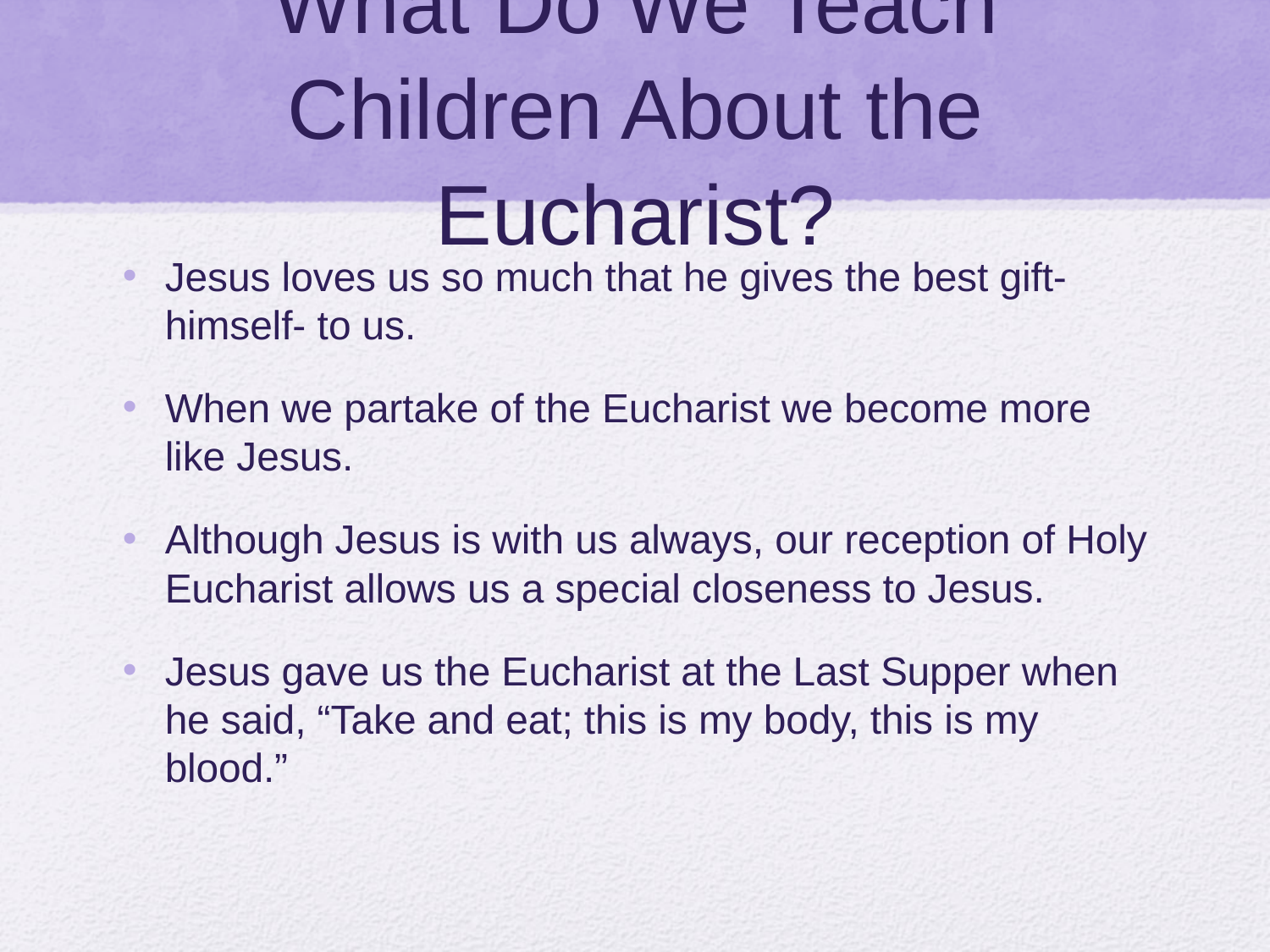

# What Do We Teach Children About the Eucharist?
Jesus loves us so much that he gives the best gift-himself- to us.
When we partake of the Eucharist we become more like Jesus.
Although Jesus is with us always, our reception of Holy Eucharist allows us a special closeness to Jesus.
Jesus gave us the Eucharist at the Last Supper when he said, “Take and eat; this is my body, this is my blood.”